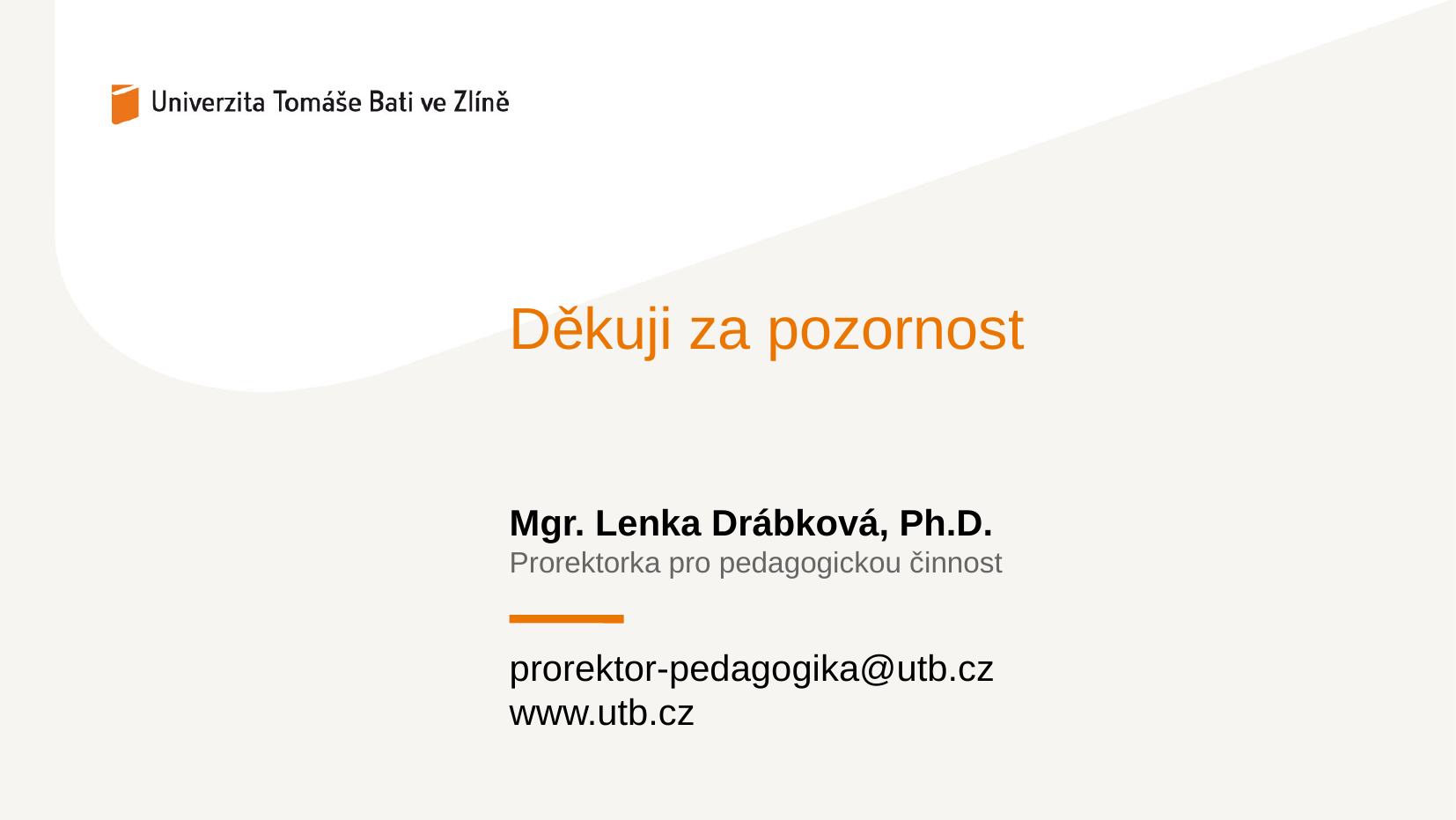

Děkuji za pozornost
Mgr. Lenka Drábková, Ph.D.
Prorektorka pro pedagogickou činnost

prorektor-pedagogika@utb.cz
www.utb.cz